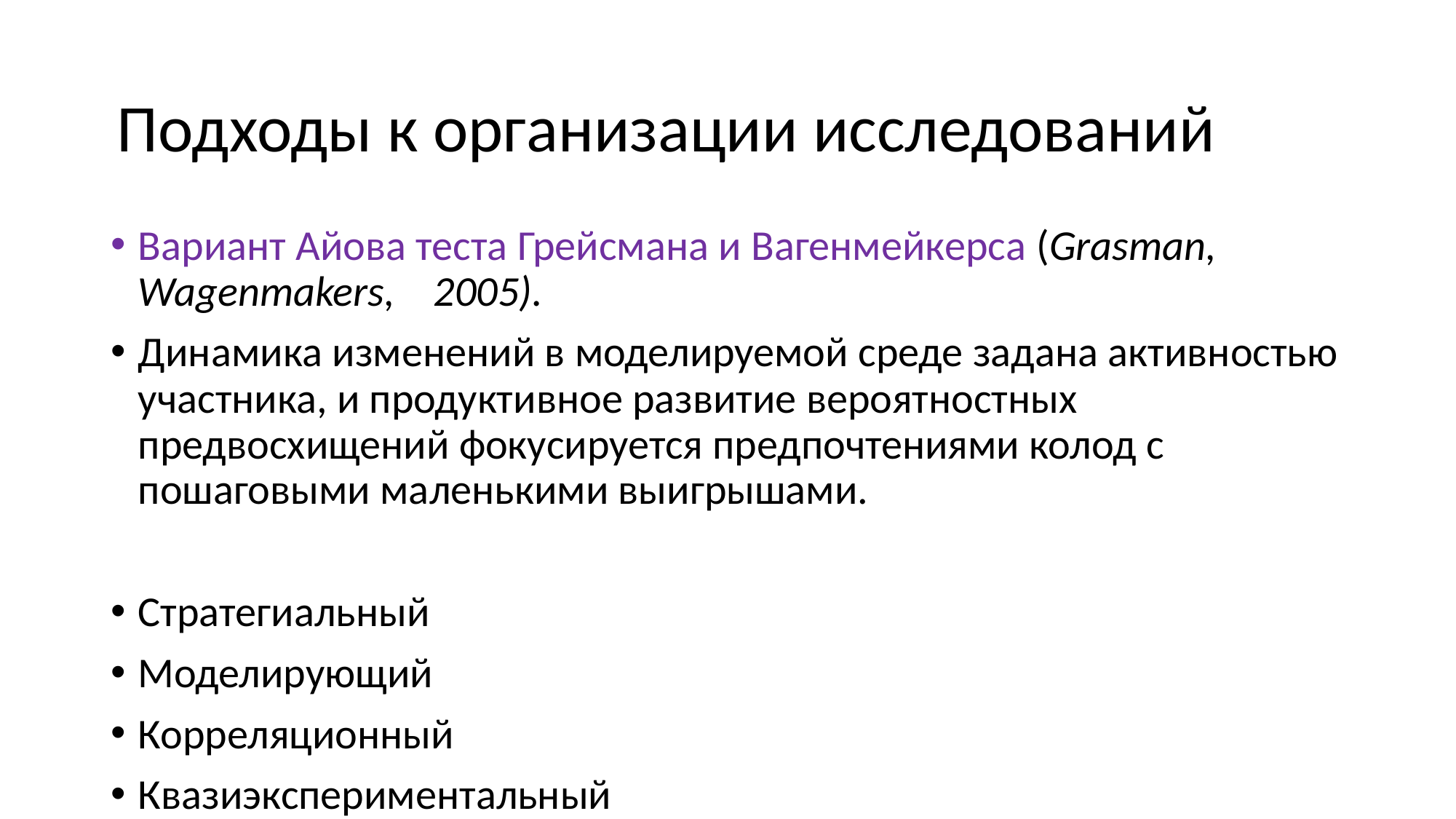

# Подходы к организации исследований
Вариант Айова теста Грейсмана и Вагенмейкерса (Grasman, Wagenmakers,    2005).
Динамика изменений в моделируемой среде задана активностью участника, и продуктивное развитие вероятностных предвосхищений фокусируется предпочтениями колод с пошаговыми маленькими выигрышами.

Стратегиальный
Моделирующий
Корреляционный
Квазиэкспериментальный